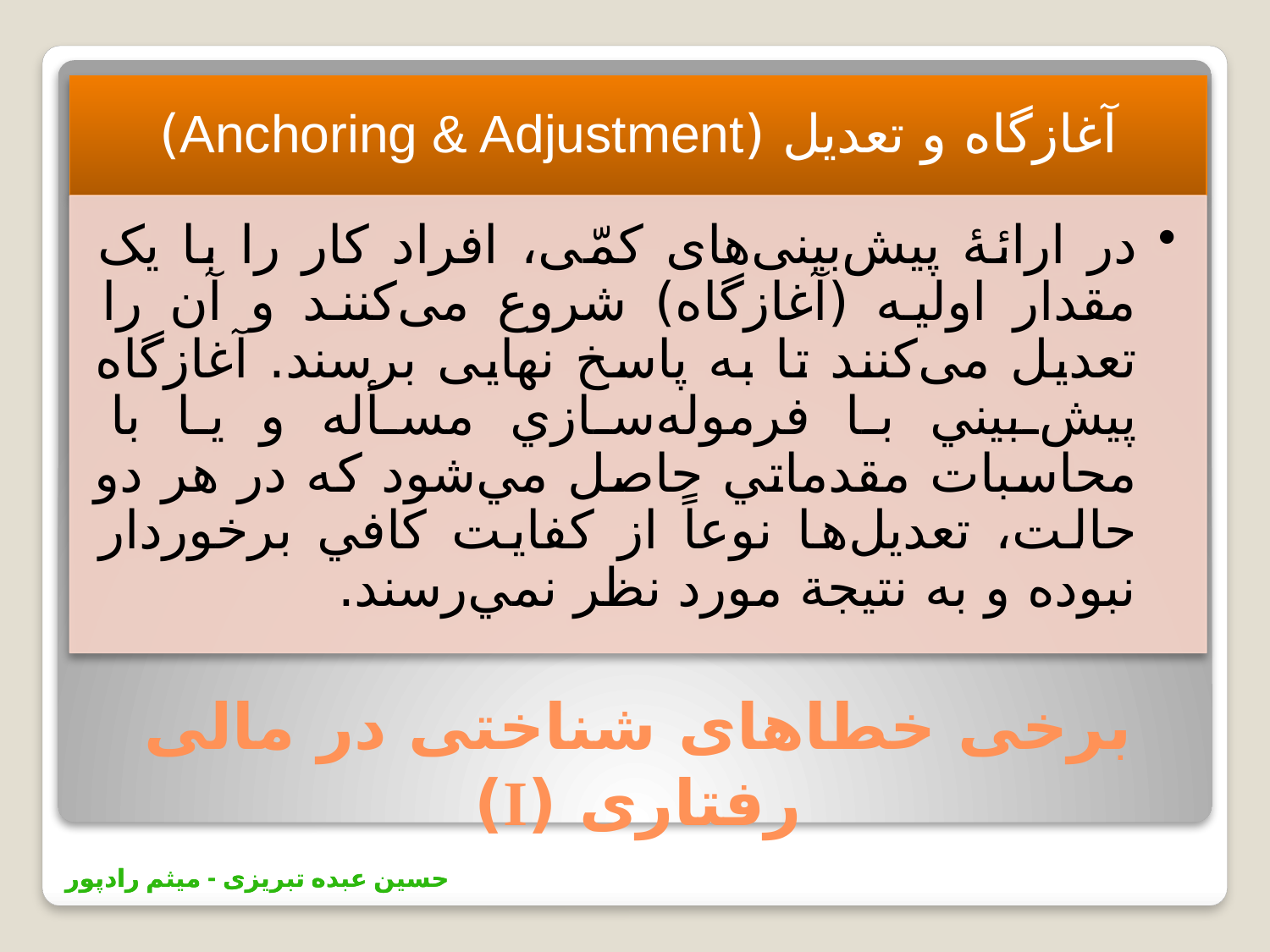

آغازگاه‌ و تعدیل (Anchoring & Adjustment)
در ارائۀ پیش‌بینی‌های کمّی، افراد کار را با یک مقدار اولیه (آغازگاه) شروع می‌کنند و آن را تعدیل می‌کنند تا به پاسخ نهایی برسند. آغاز‌گاه پيش‌بيني با فرموله‌سازي مسأله و يا با محاسبات مقدماتي حاصل مي‌شود که در هر دو حالت، تعديل‌ها نوعاً از کفايت کافي برخوردار نبوده و به نتيجة مورد نظر نمي‌رسند.
# برخی خطاهای شناختی در مالی رفتاری (I)